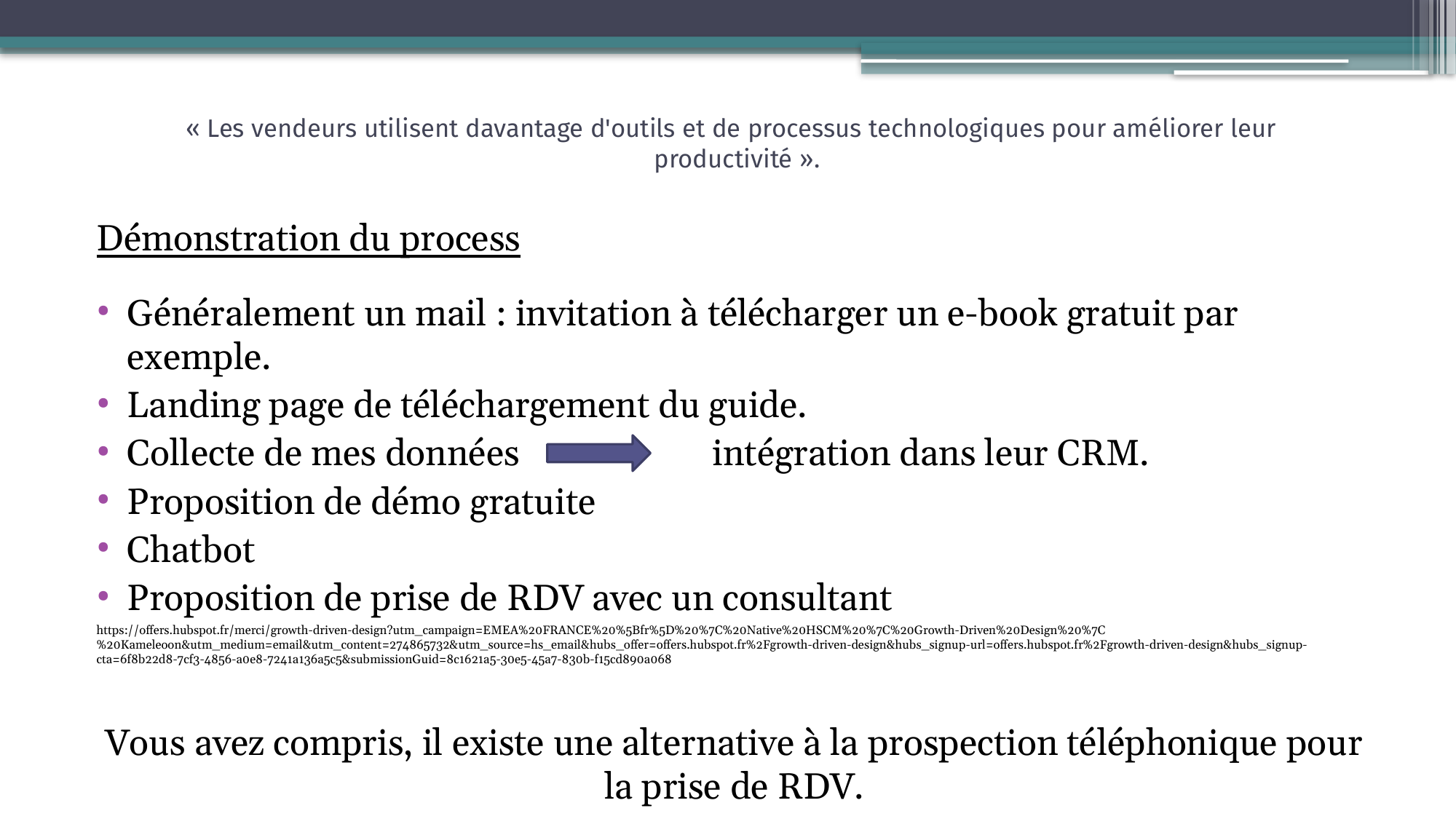

# « Les vendeurs utilisent davantage d'outils et de processus technologiques pour améliorer leur productivité ».
Démonstration du process

Généralement un mail : invitation à télécharger un e-book gratuit par exemple.
Landing page de téléchargement du guide.
Collecte de mes données	                 intégration dans leur CRM.
Proposition de démo gratuite
Chatbot
Proposition de prise de RDV avec un consultant
https://offers.hubspot.fr/merci/growth-driven-design?utm_campaign=EMEA%20FRANCE%20%5Bfr%5D%20%7C%20Native%20HSCM%20%7C%20Growth-Driven%20Design%20%7C%20Kameleoon&utm_medium=email&utm_content=274865732&utm_source=hs_email&hubs_offer=offers.hubspot.fr%2Fgrowth-driven-design&hubs_signup-url=offers.hubspot.fr%2Fgrowth-driven-design&hubs_signup-cta=6f8b22d8-7cf3-4856-a0e8-7241a136a5c5&submissionGuid=8c1621a5-30e5-45a7-830b-f15cd890a068

Vous avez compris, il existe une alternative à la prospection téléphonique pour la prise de RDV.